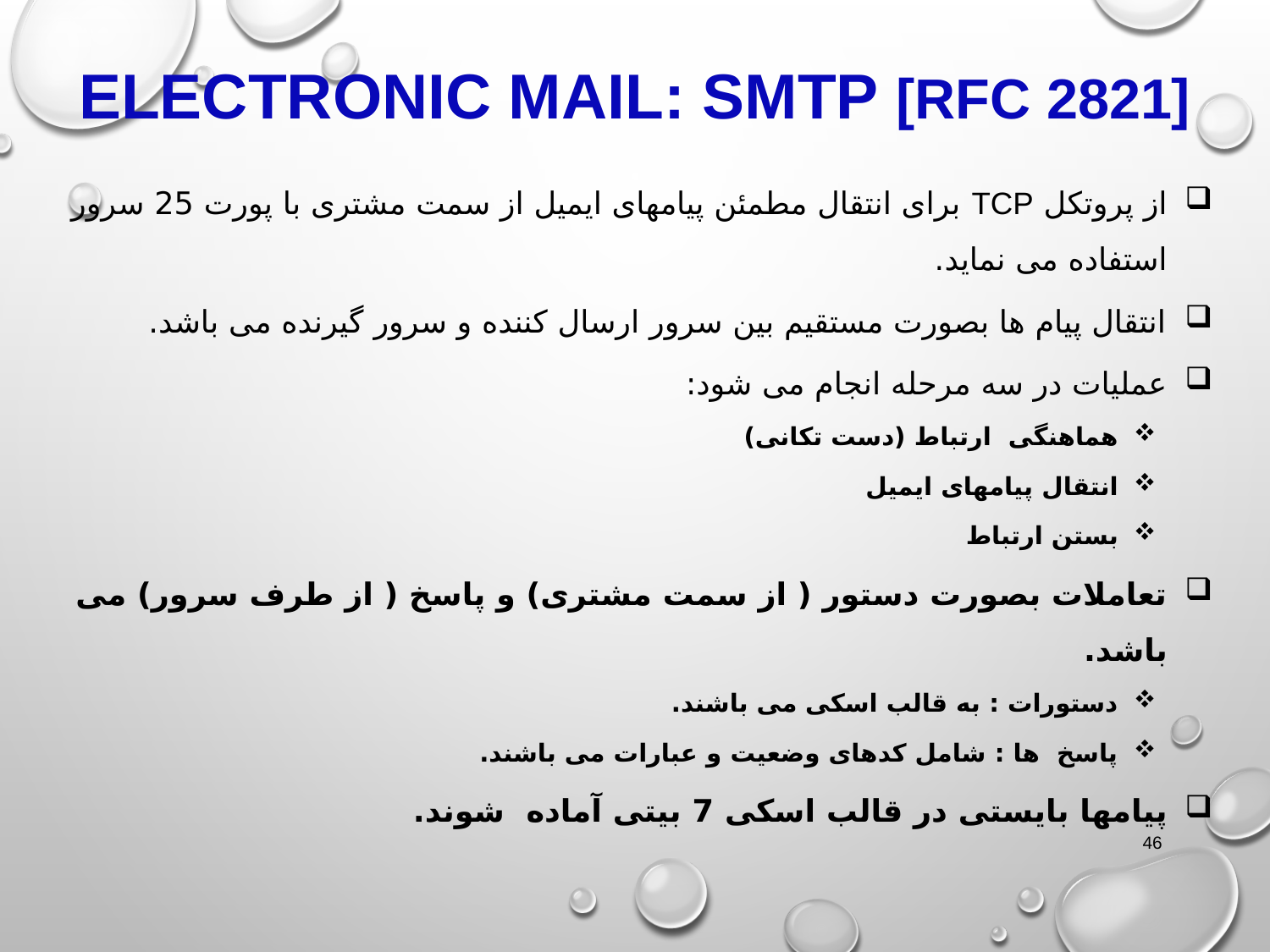

# Electronic Mail: SMTP [RFC 2821]
از پروتکل TCP برای انتقال مطمئن پیامهای ایمیل از سمت مشتری با پورت 25 سرور استفاده می نماید.
انتقال پیام ها بصورت مستقیم بین سرور ارسال کننده و سرور گیرنده می باشد.
عملیات در سه مرحله انجام می شود:
هماهنگی  ارتباط (دست تکانی)
انتقال پیامهای ایمیل
بستن ارتباط
تعاملات بصورت دستور ( از سمت مشتری) و پاسخ ( از طرف سرور) می باشد.
دستورات : به قالب اسکی می باشند.
پاسخ  ها : شامل کدهای وضعیت و عبارات می باشند.
پیامها بایستی در قالب اسکی 7 بیتی آماده  شوند.
46